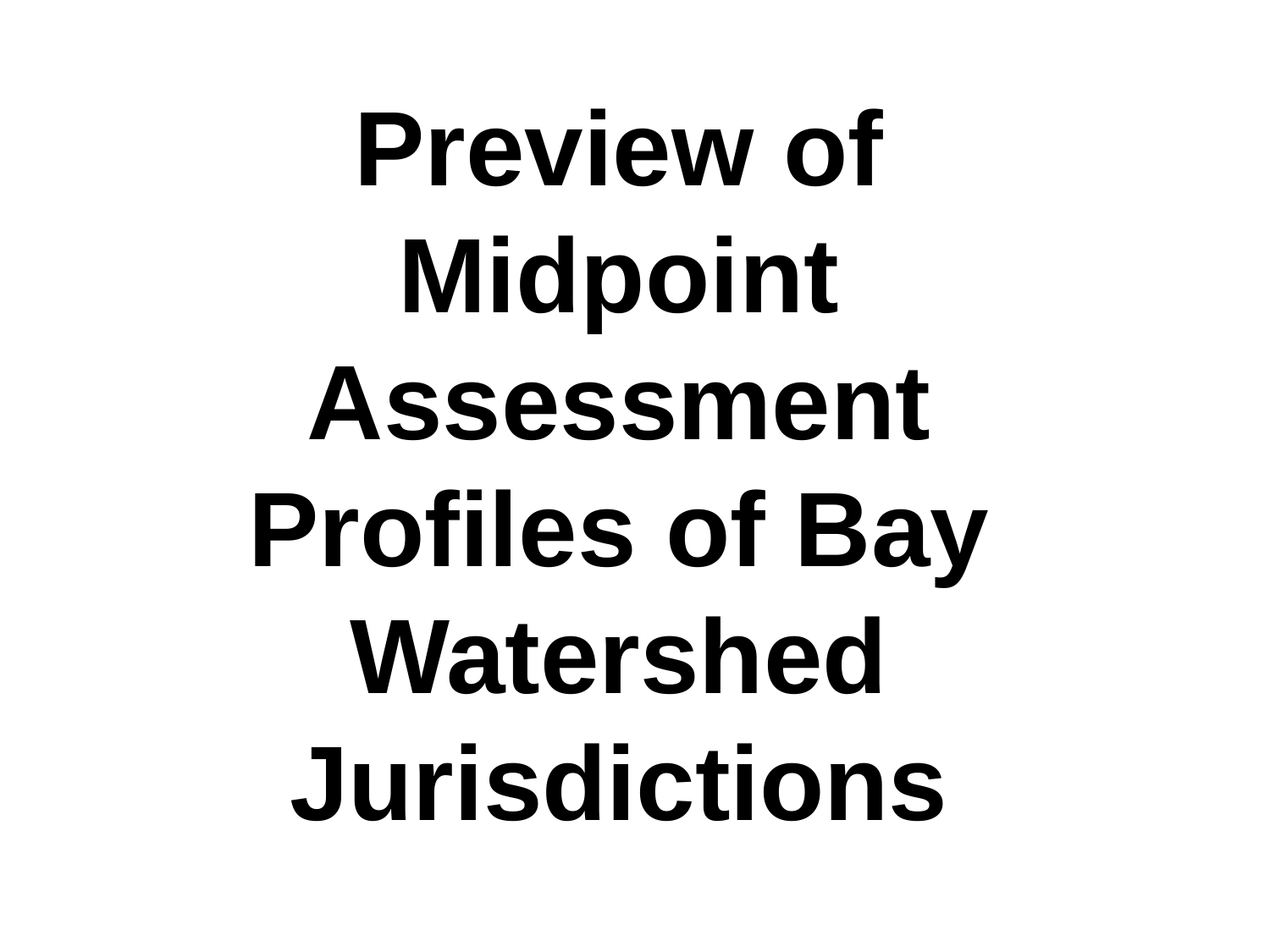

Preview of Midpoint Assessment Profiles of Bay Watershed Jurisdictions